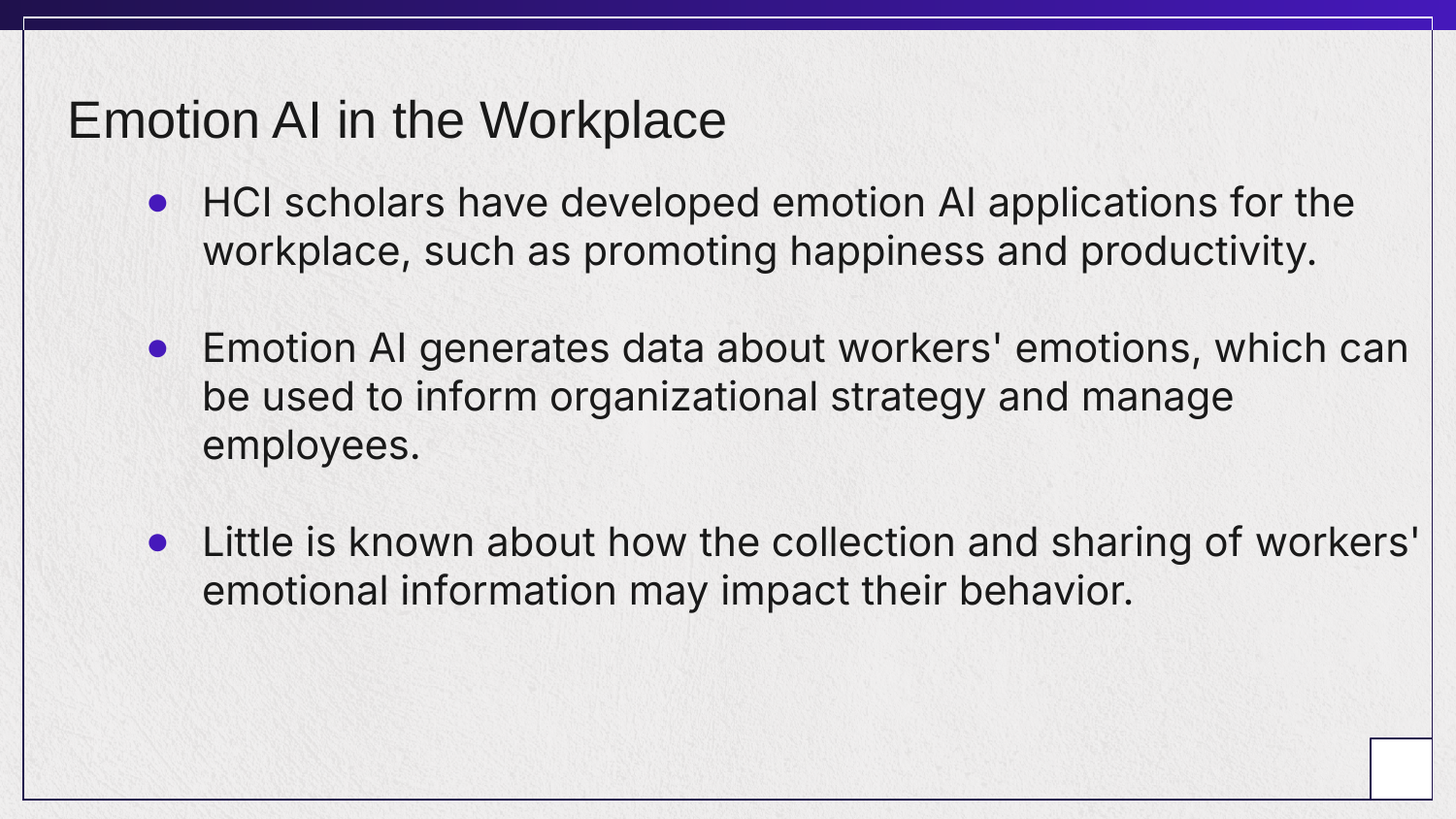

# Emotion AI in the Workplace
HCI scholars have developed emotion AI applications for the workplace, such as promoting happiness and productivity.

Emotion AI generates data about workers' emotions, which can be used to inform organizational strategy and manage employees.

Little is known about how the collection and sharing of workers' emotional information may impact their behavior.